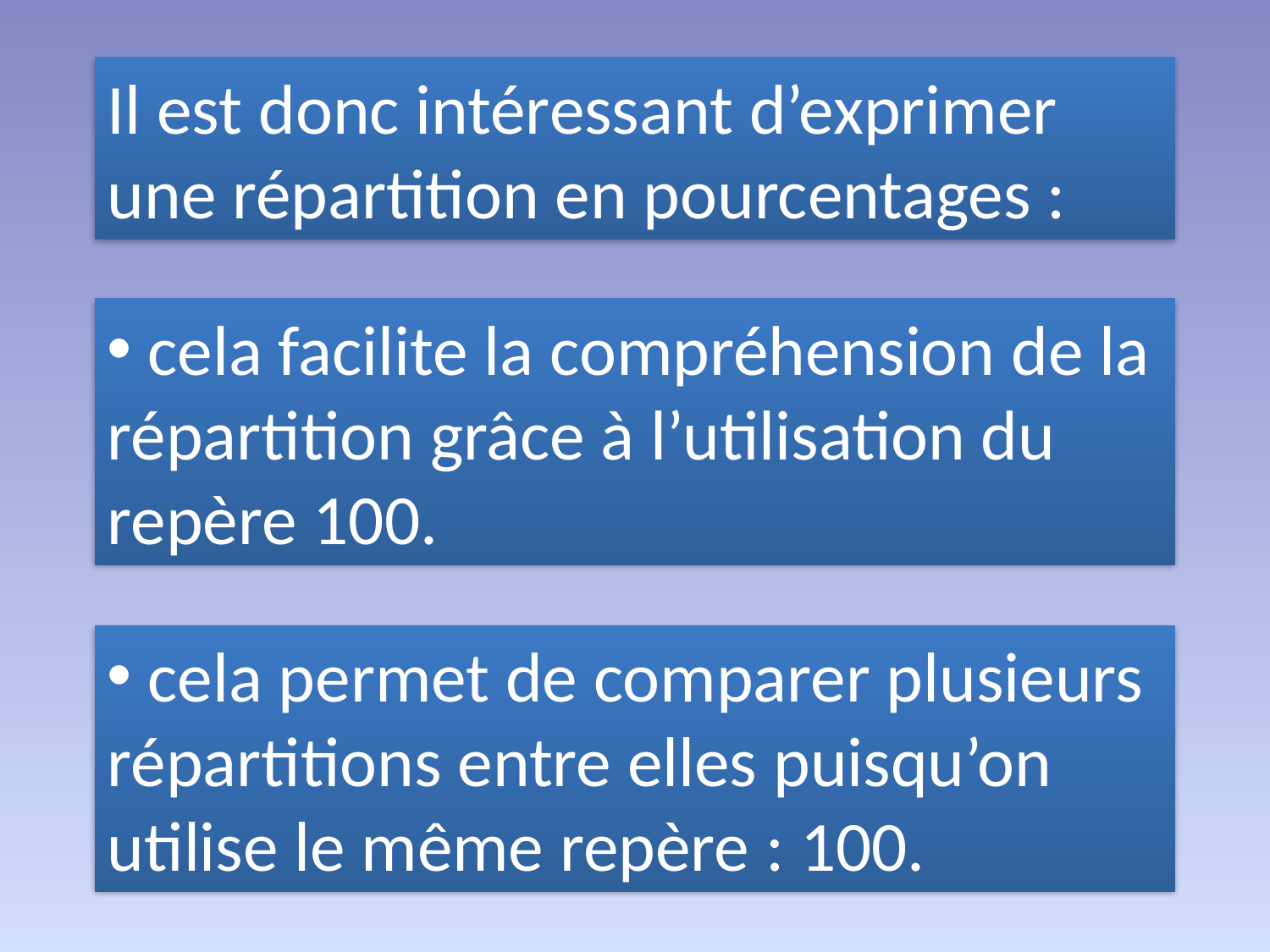

Il est donc intéressant d’exprimer une répartition en pourcentages :
 cela facilite la compréhension de la répartition grâce à l’utilisation du repère 100.
 cela permet de comparer plusieurs répartitions entre elles puisqu’on utilise le même repère : 100.